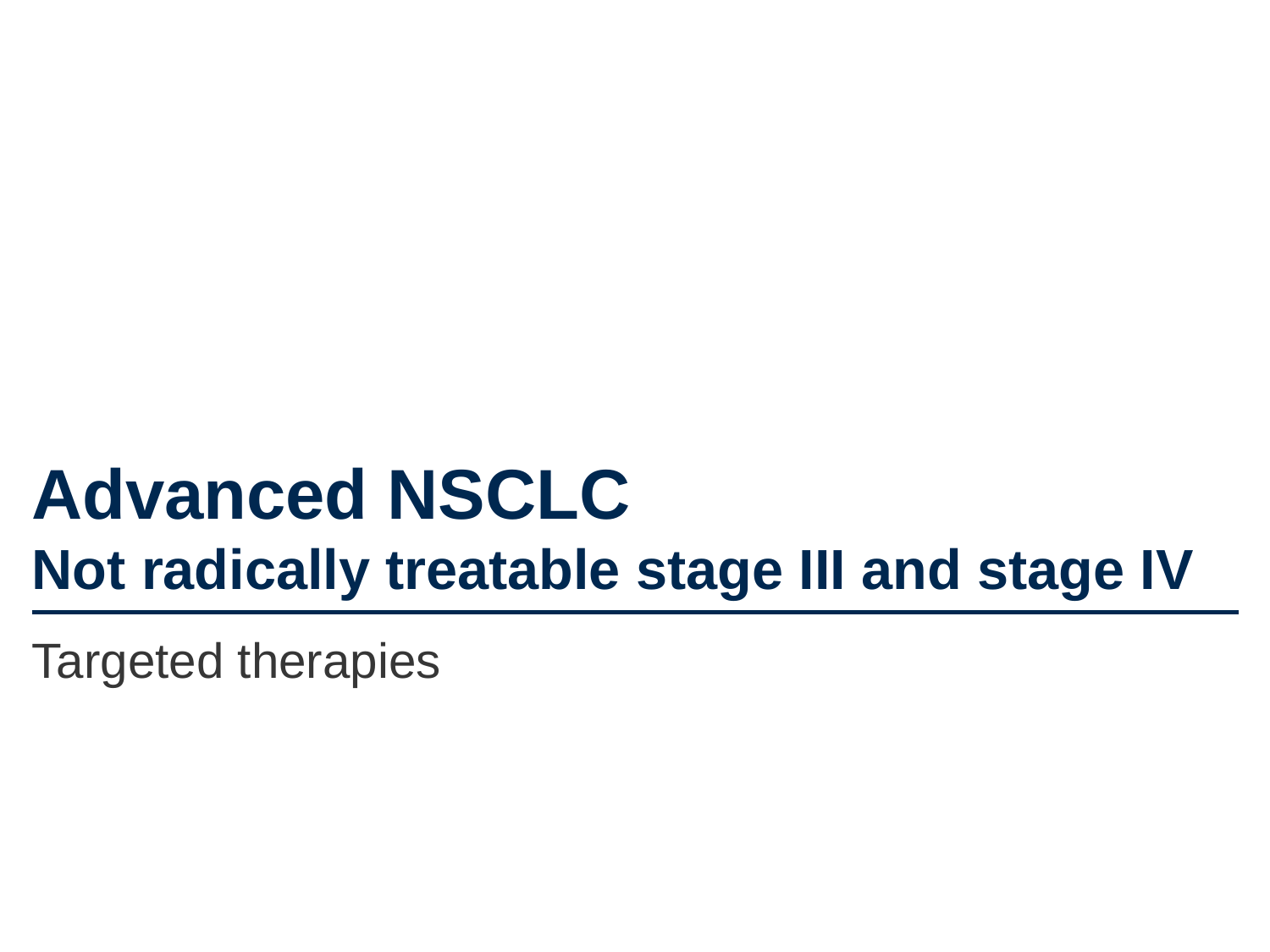

# Advanced NSCLC Not radically treatable stage III and stage IV
Targeted therapies